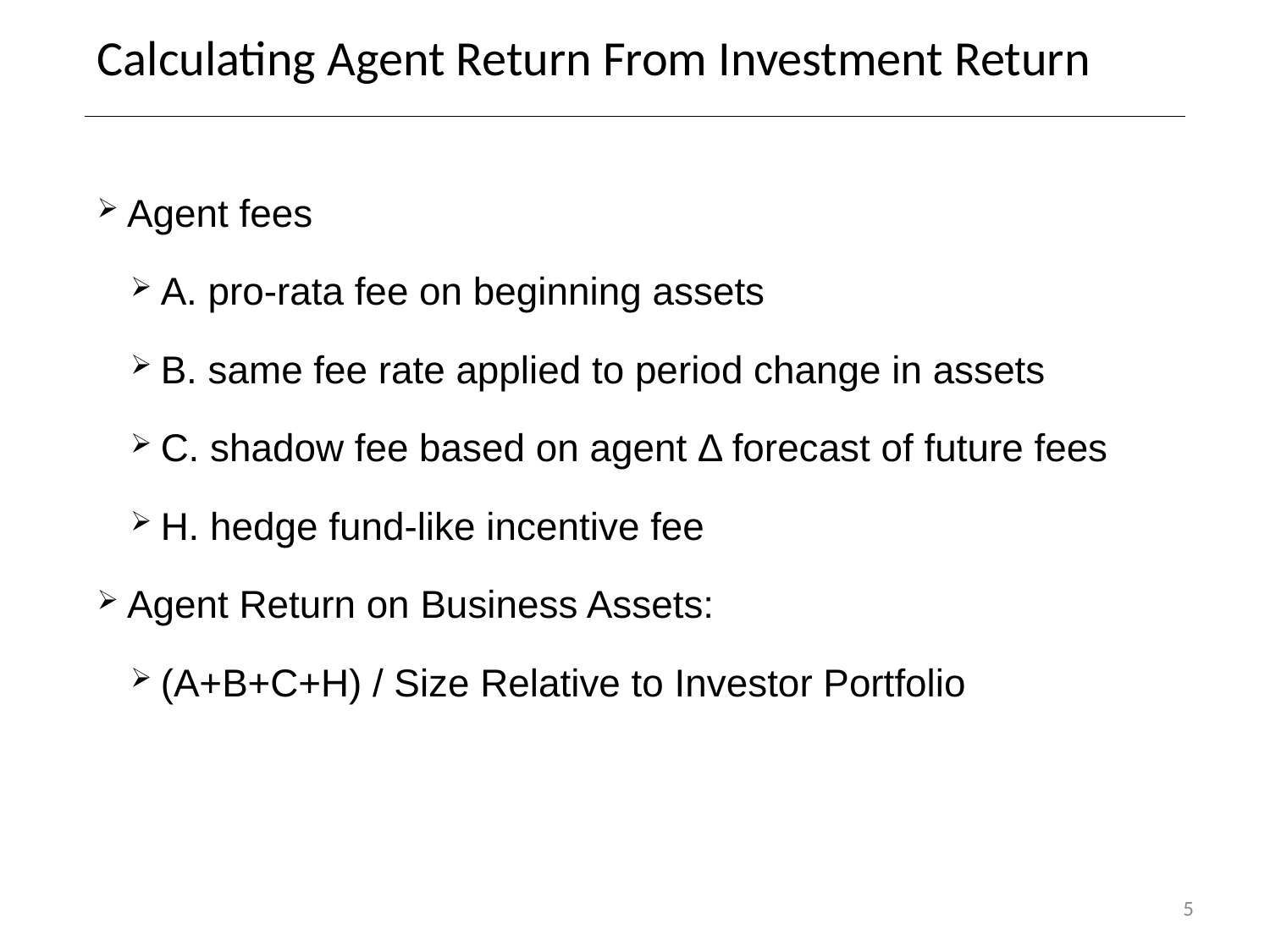

# Calculating Agent Return From Investment Return
Agent fees
A. pro-rata fee on beginning assets
B. same fee rate applied to period change in assets
C. shadow fee based on agent Δ forecast of future fees
H. hedge fund-like incentive fee
Agent Return on Business Assets:
(A+B+C+H) / Size Relative to Investor Portfolio

5